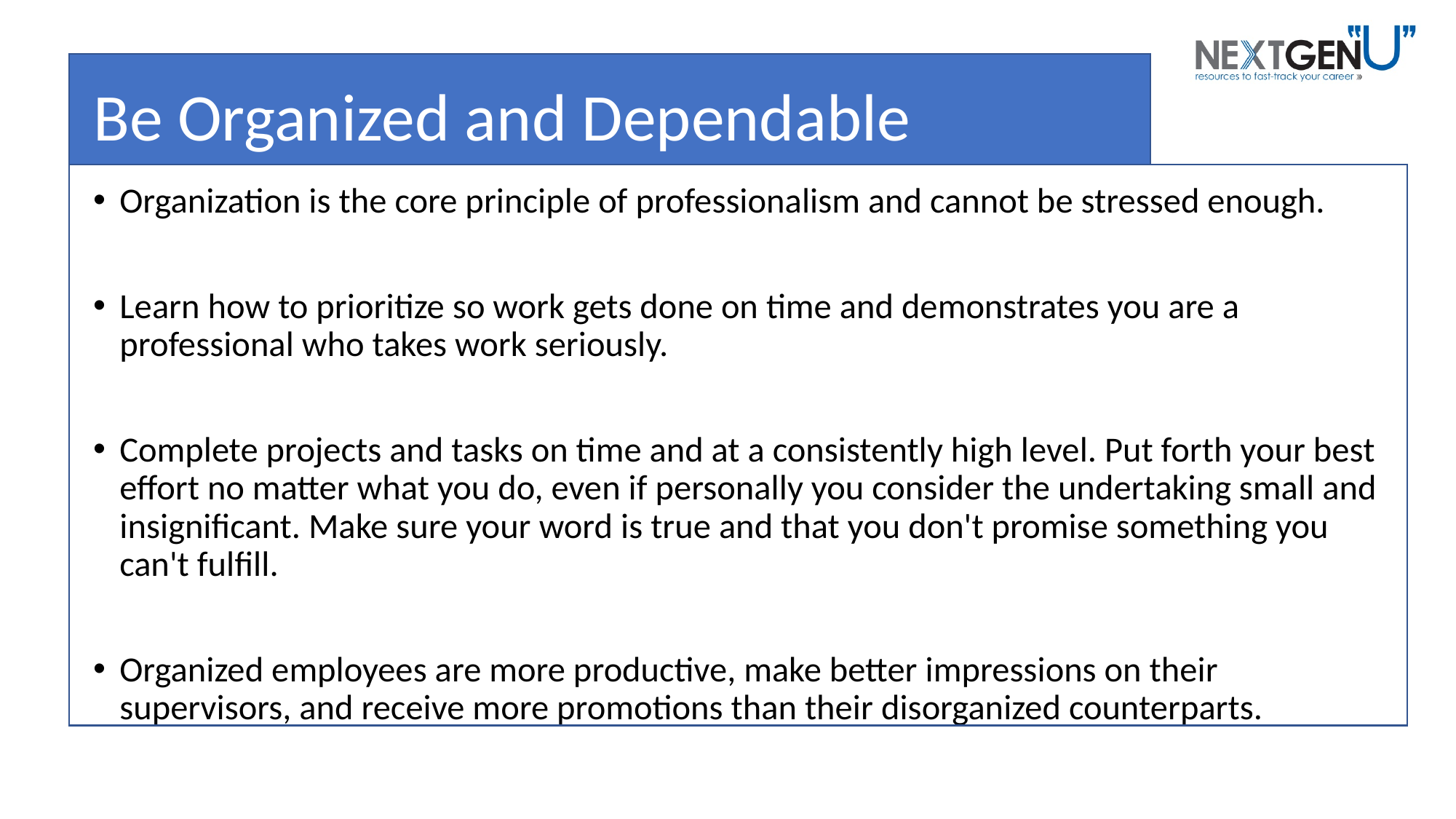

# Be Organized and Dependable

Organization is the core principle of professionalism and cannot be stressed enough.

Learn how to prioritize so work gets done on time and demonstrates you are a professional who takes work seriously.

Complete projects and tasks on time and at a consistently high level. Put forth your best effort no matter what you do, even if personally you consider the undertaking small and insignificant. Make sure your word is true and that you don't promise something you can't fulfill.

Organized employees are more productive, make better impressions on their supervisors, and receive more promotions than their disorganized counterparts.